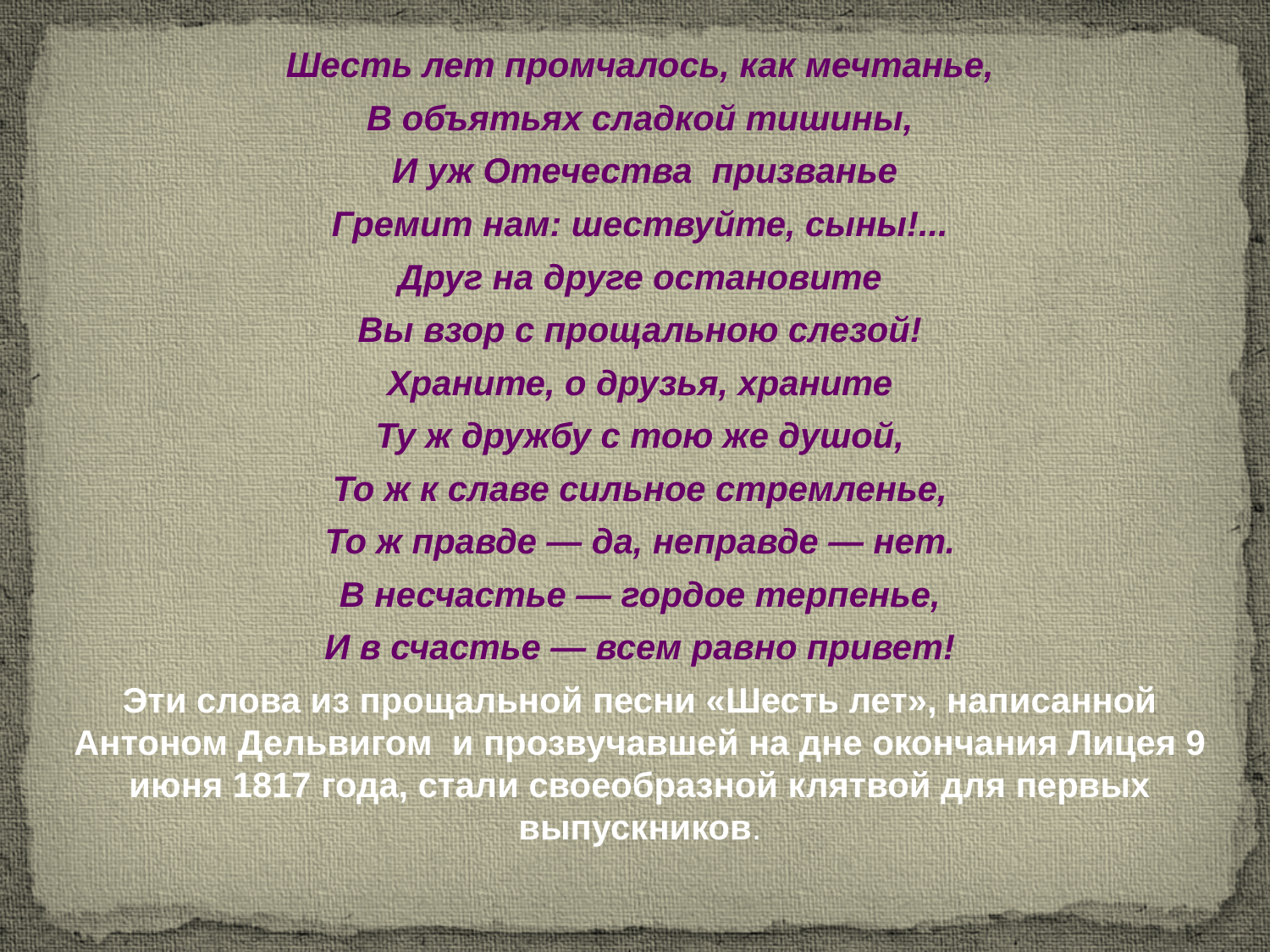

Шесть лет промчалось, как мечтанье,
В объятьях сладкой тишины,
 И уж Отечества  призванье
Гремит нам: шествуйте, сыны!...
Друг на друге остановите
Вы взор с прощальною слезой!
Храните, о друзья, храните
Ту ж дружбу с тою же душой,
То ж к славе сильное стремленье,
То ж правде — да, неправде — нет.
В несчастье — гордое терпенье,
И в счастье — всем равно привет!
Эти слова из прощальной песни «Шесть лет», написанной Антоном Дельвигом  и прозвучавшей на дне окончания Лицея 9 июня 1817 года, стали своеобразной клятвой для первых выпускников.